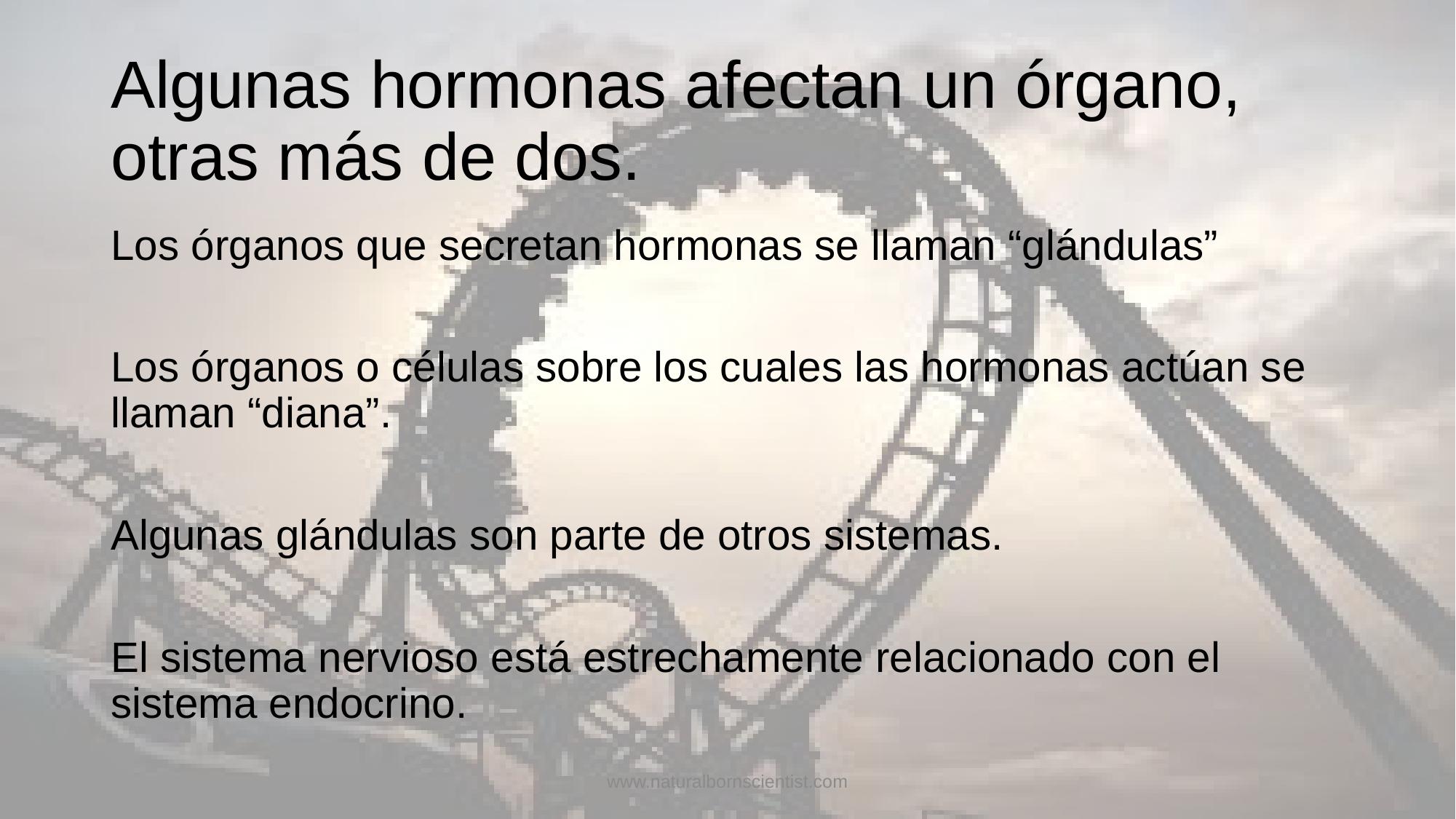

# Algunas hormonas afectan un órgano, otras más de dos.
Los órganos que secretan hormonas se llaman “glándulas”

Los órganos o células sobre los cuales las hormonas actúan se llaman “diana”.

Algunas glándulas son parte de otros sistemas.

El sistema nervioso está estrechamente relacionado con el sistema endocrino.

www.naturalbornscientist.com